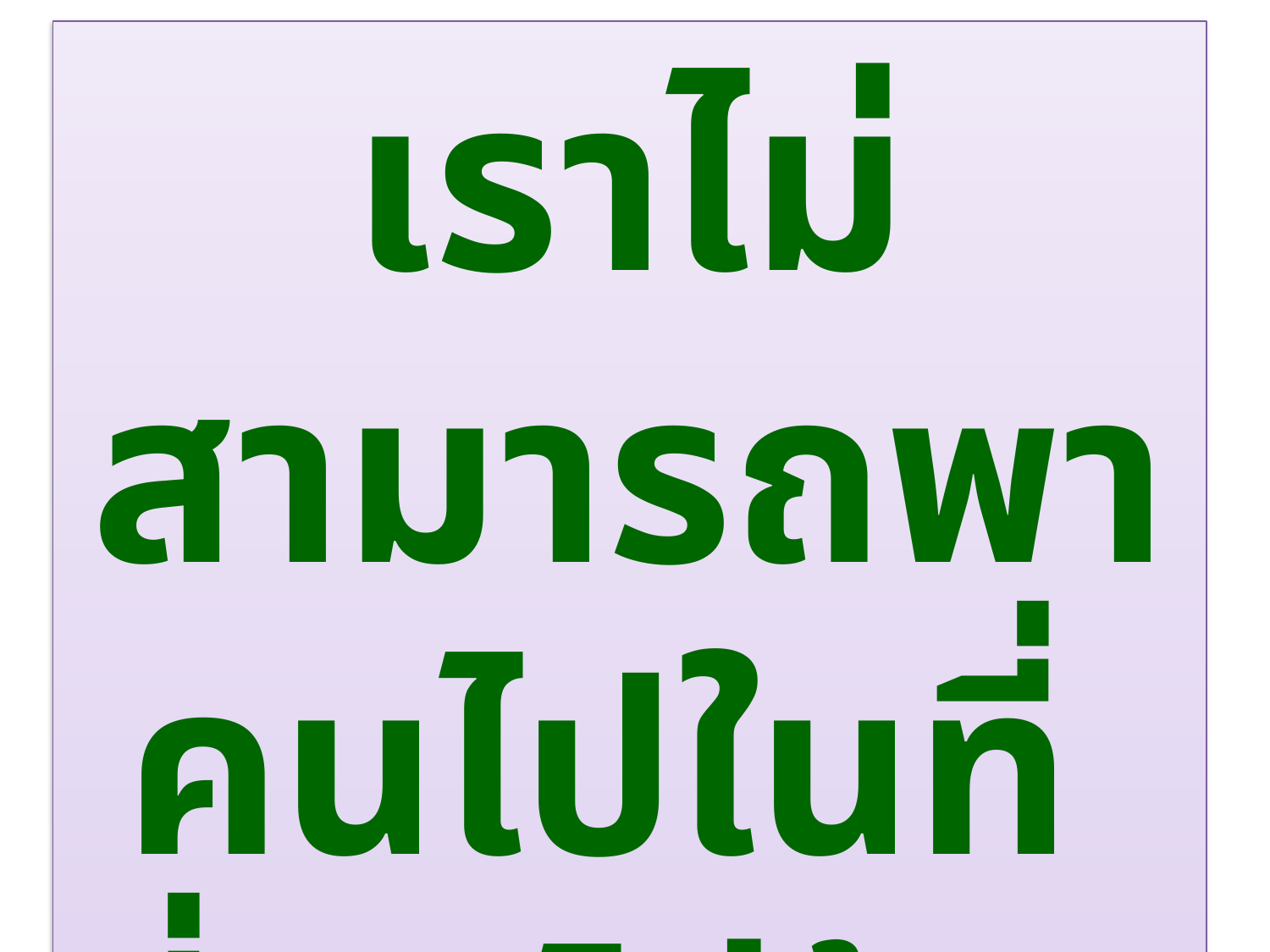

เราไม่สามารถพาคนไปในที่  ที่เราไม่รู้จักได้